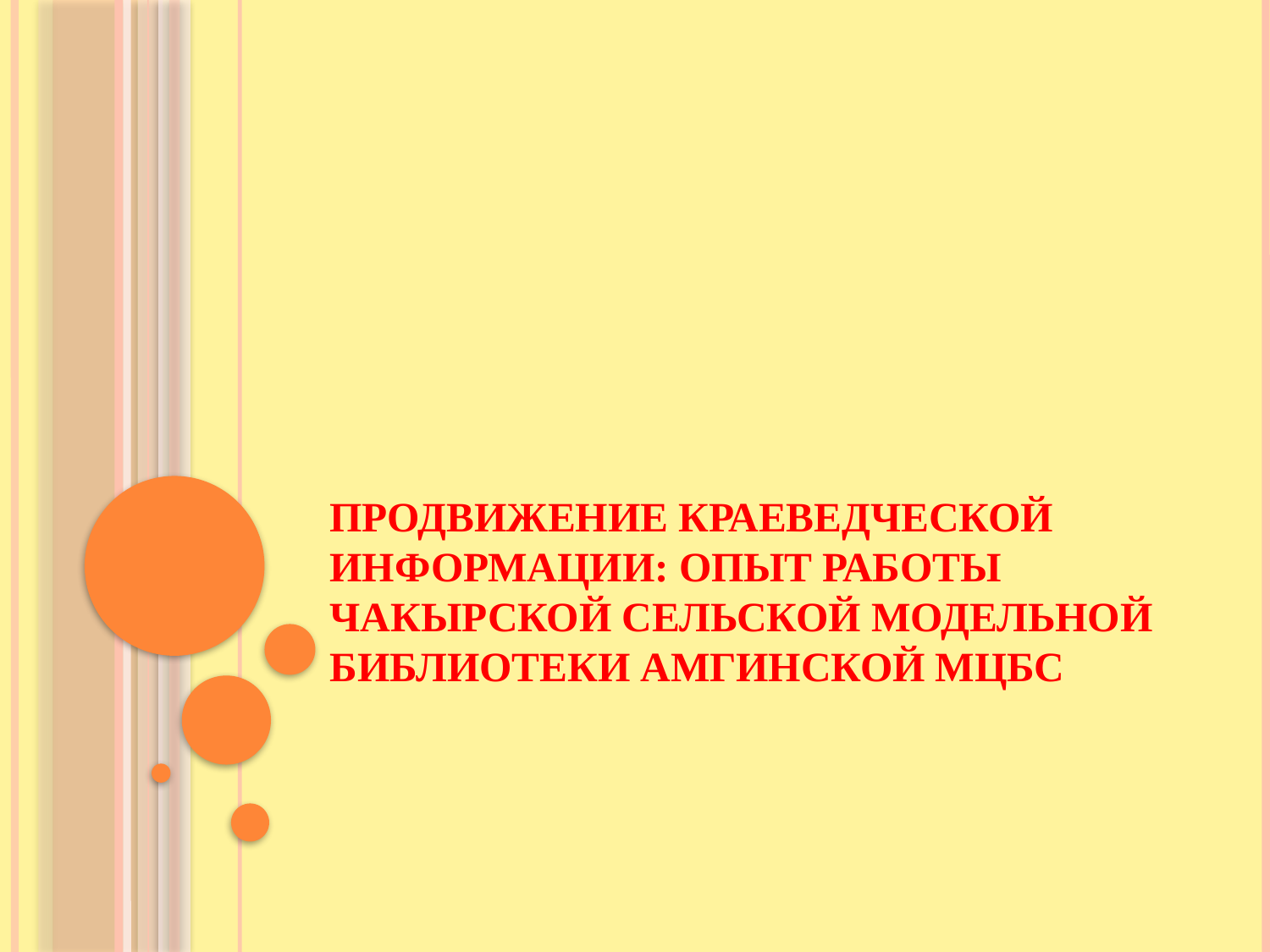

# Продвижение краеведческой информации: опыт работы Чакырской сельской модельной библиотеки Амгинской МЦБС